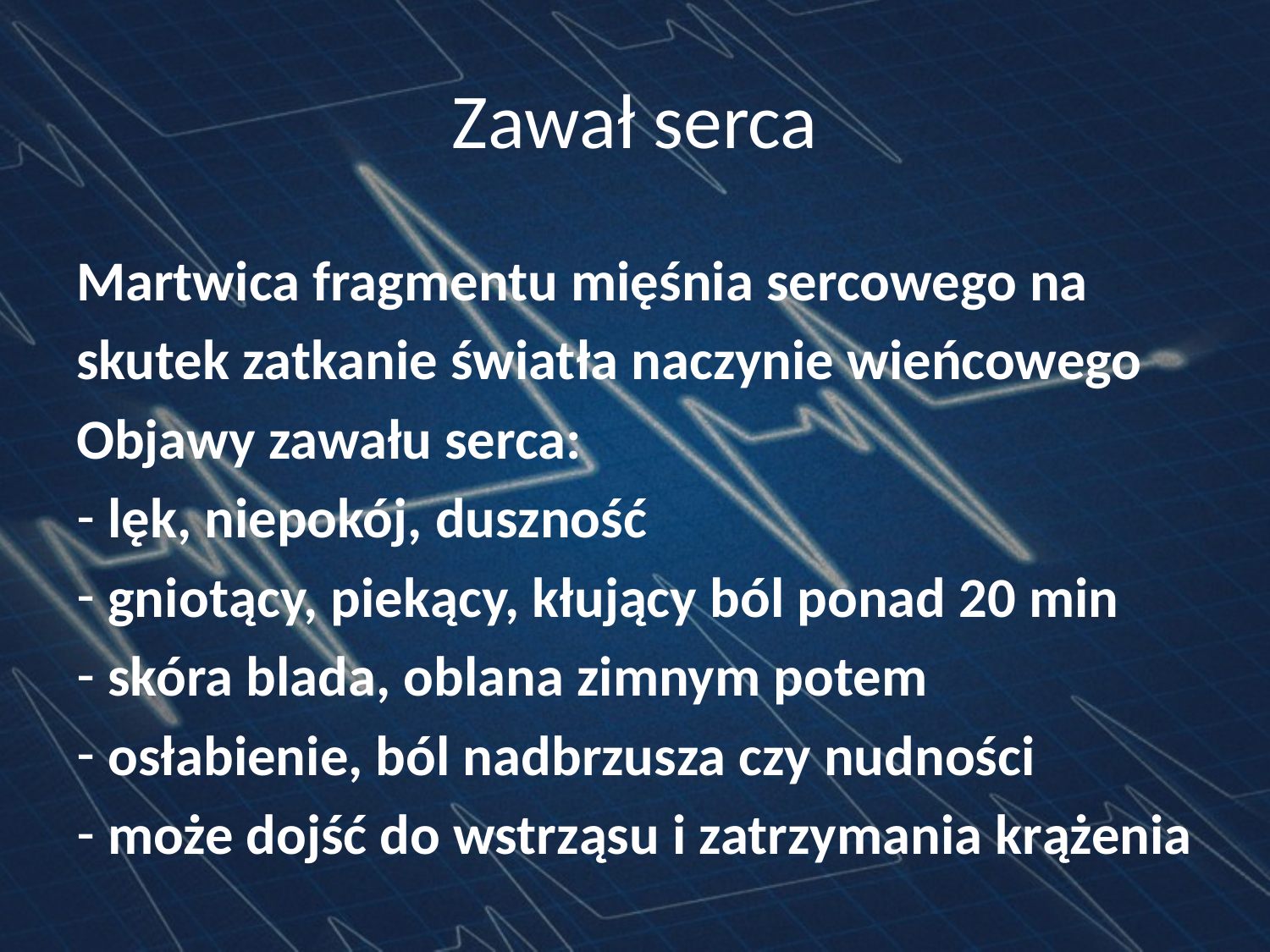

# Zawał serca
Martwica fragmentu mięśnia sercowego na
skutek zatkanie światła naczynie wieńcowego
Objawy zawału serca:
 lęk, niepokój, duszność
 gniotący, piekący, kłujący ból ponad 20 min
 skóra blada, oblana zimnym potem
 osłabienie, ból nadbrzusza czy nudności
 może dojść do wstrząsu i zatrzymania krążenia